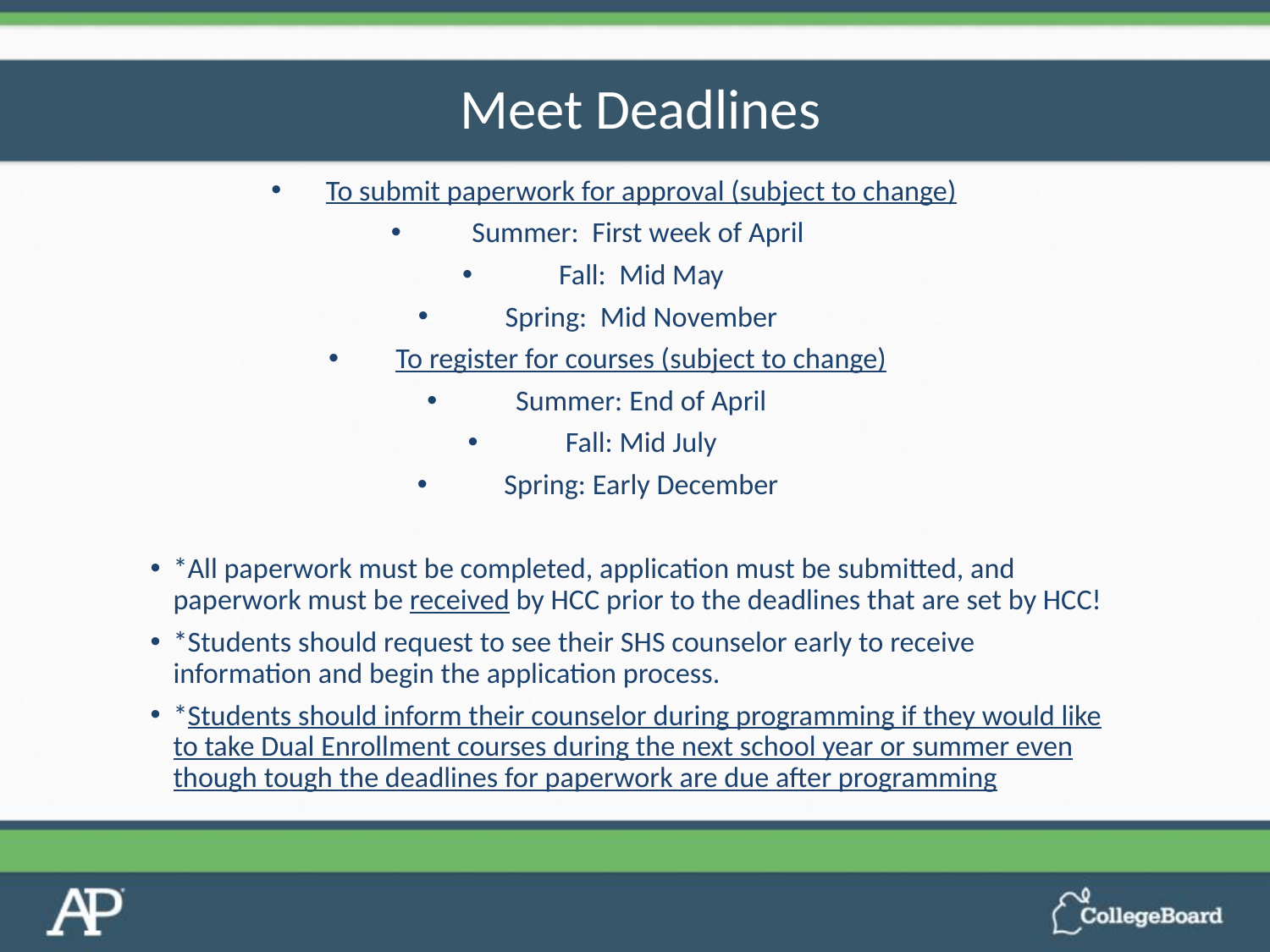

# Meet Deadlines
To submit paperwork for approval (subject to change)
Summer:  First week of April
Fall:  Mid May
Spring:  Mid November
To register for courses (subject to change)
Summer: End of April
Fall: Mid July
Spring: Early December

*All paperwork must be completed, application must be submitted, and paperwork must be received by HCC prior to the deadlines that are set by HCC!
*Students should request to see their SHS counselor early to receive information and begin the application process.
*Students should inform their counselor during programming if they would like to take Dual Enrollment courses during the next school year or summer even though tough the deadlines for paperwork are due after programming